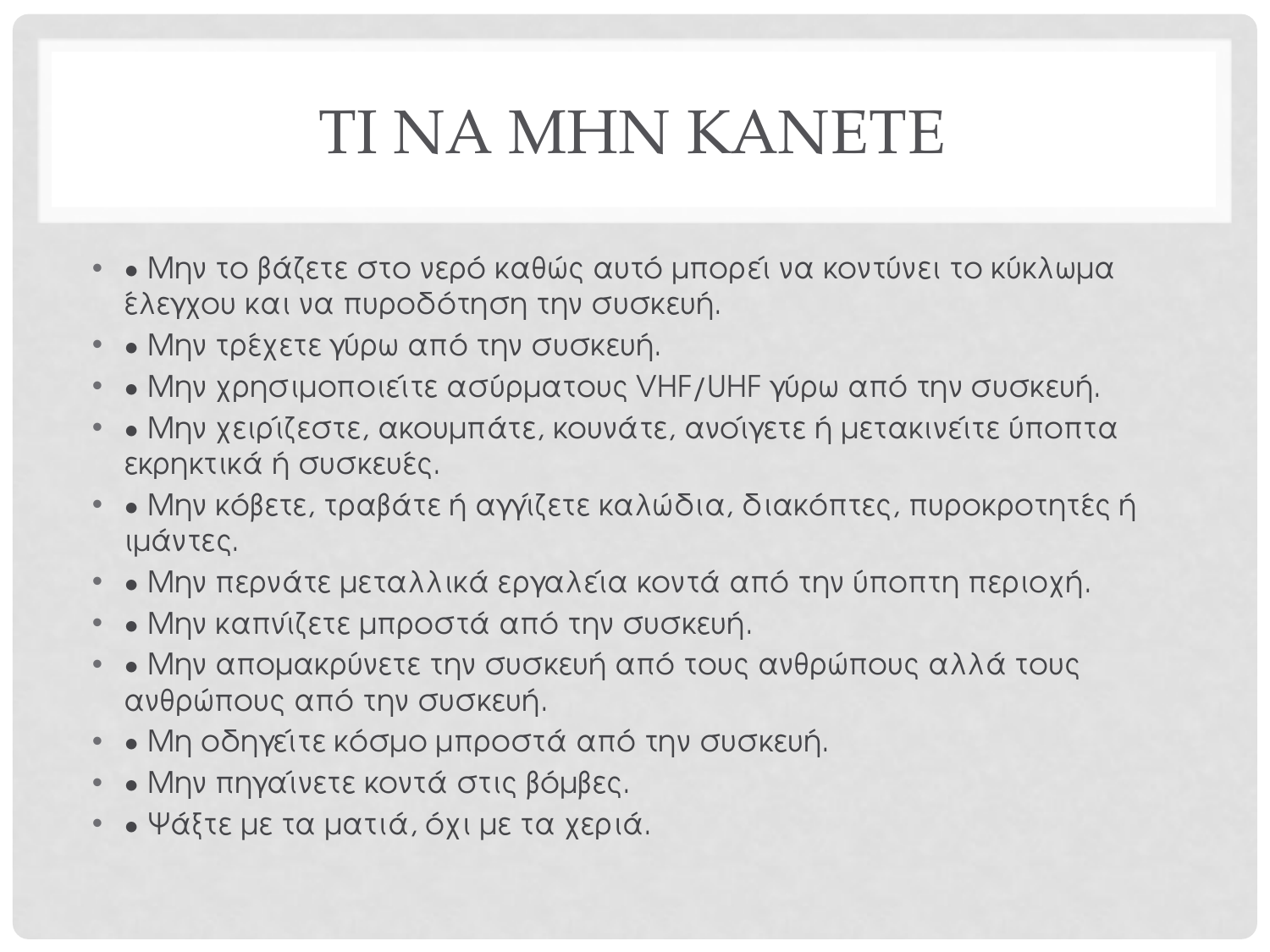

# ΤΙ ΝΑ ΜΗΝ ΚΑΝΕΤΕ
• Μην το βάζετε στο νερό καθώς αυτό μπορεί να κοντύνει το κύκλωμα έλεγχου και να πυροδότηση την συσκευή.
• Μην τρέχετε γύρω από την συσκευή.
• Μην χρησιμοποιείτε ασύρματους VHF/UHF γύρω από την συσκευή.
• Μην χειρίζεστε, ακουμπάτε, κουνάτε, ανοίγετε ή μετακινείτε ύποπτα εκρηκτικά ή συσκευές.
• Μην κόβετε, τραβάτε ή αγγίζετε καλώδια, διακόπτες, πυροκροτητές ή ιμάντες.
• Μην περνάτε μεταλλικά εργαλεία κοντά από την ύποπτη περιοχή.
• Μην καπνίζετε μπροστά από την συσκευή.
• Μην απομακρύνετε την συσκευή από τους ανθρώπους αλλά τους ανθρώπους από την συσκευή.
• Μη οδηγείτε κόσμο μπροστά από την συσκευή.
• Μην πηγαίνετε κοντά στις βόμβες.
• Ψάξτε με τα ματιά, όχι με τα χεριά.